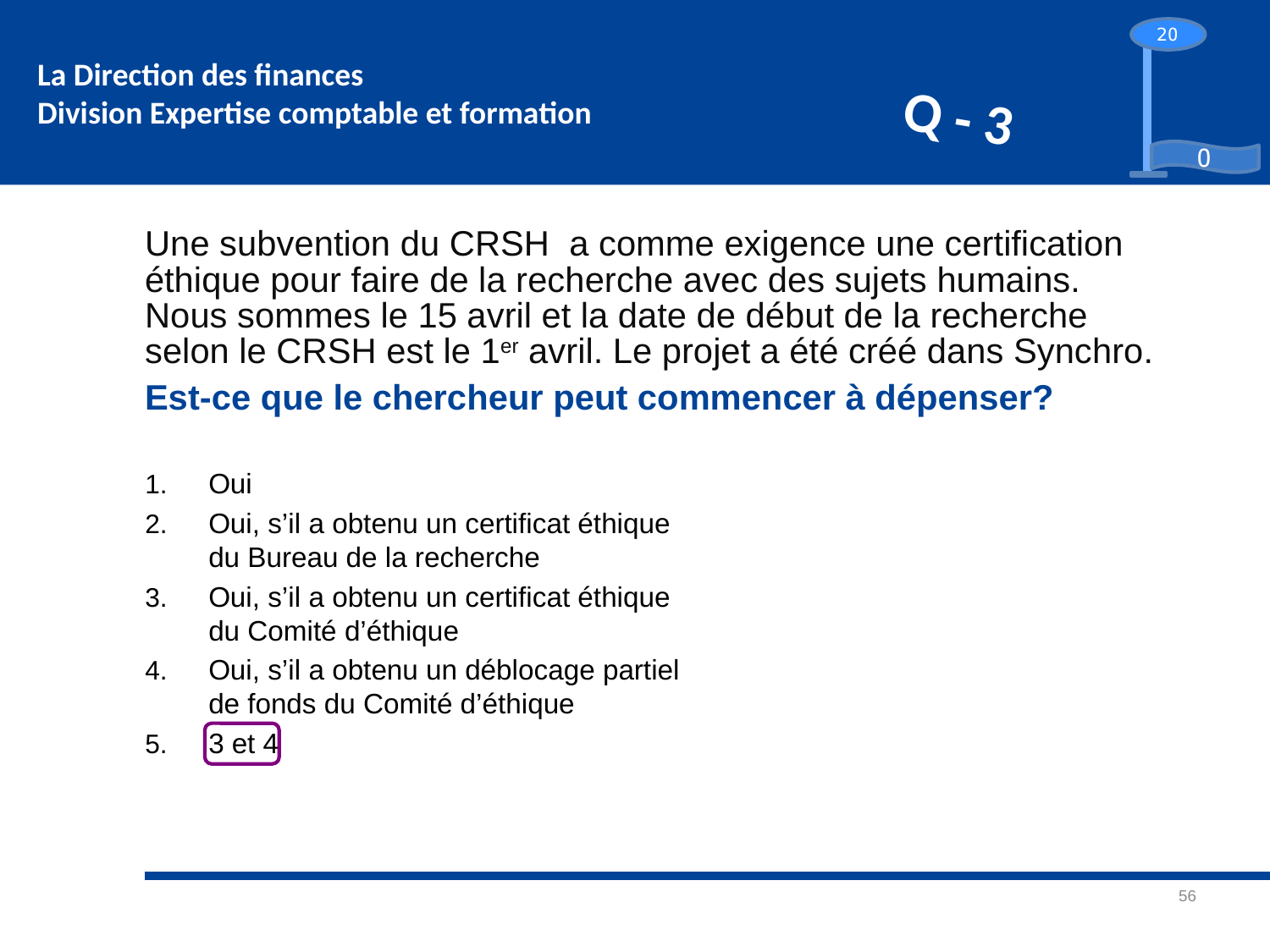

# Please make your selection...
20
0

Q - 3
Une subvention du CRSH  a comme exigence une certification éthique pour faire de la recherche avec des sujets humains. Nous sommes le 15 avril et la date de début de la recherche selon le CRSH est le 1er avril. Le projet a été créé dans Synchro.
Est-ce que le chercheur peut commencer à dépenser?
Oui
Oui, s’il a obtenu un certificat éthique du Bureau de la recherche
Oui, s’il a obtenu un certificat éthique du Comité d’éthique
Oui, s’il a obtenu un déblocage partiel de fonds du Comité d’éthique
3 et 4

56